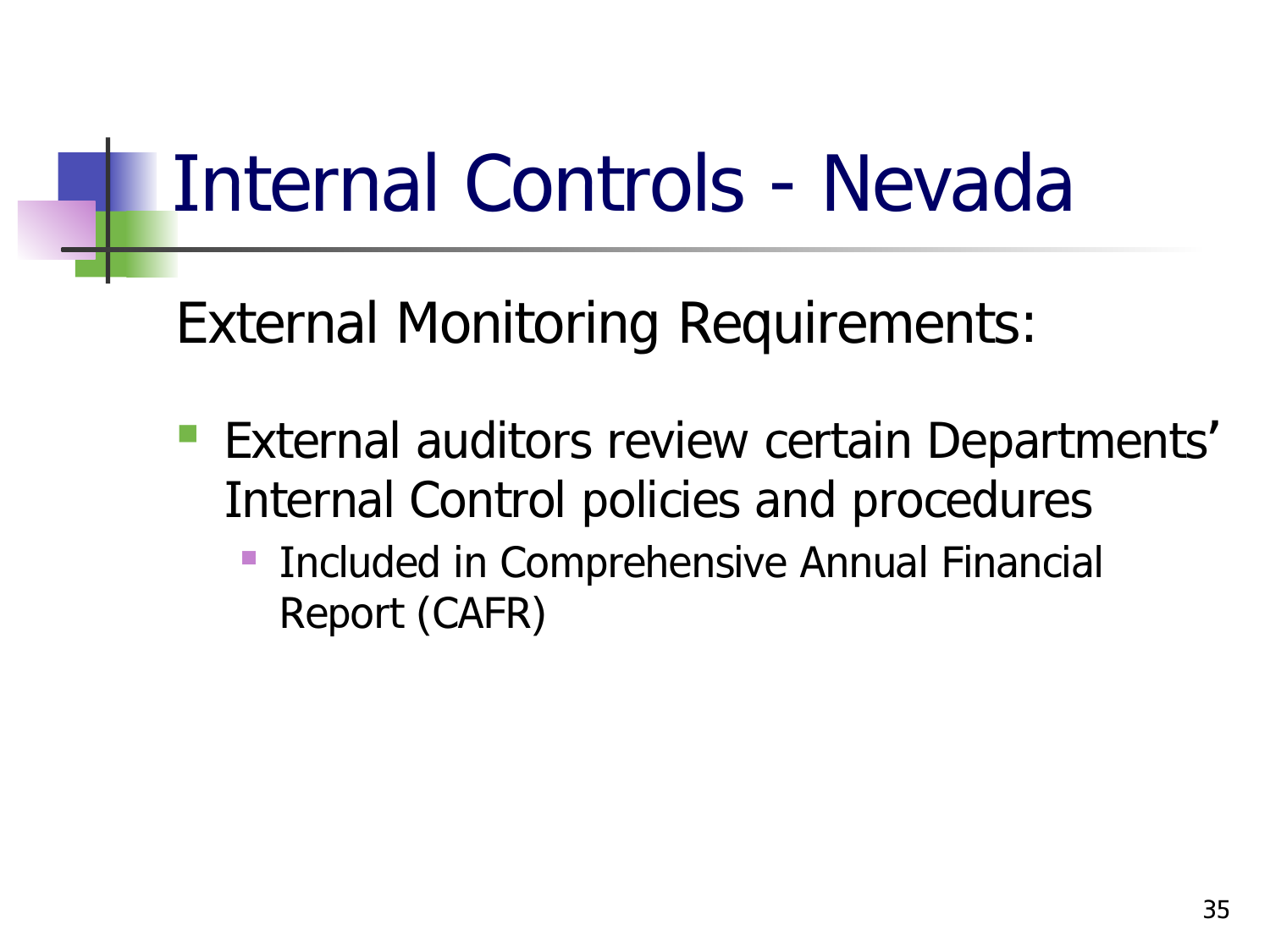

# Internal Controls - Nevada
External Monitoring Requirements:

External auditors review certain Departments’ Internal Control policies and procedures
Included in Comprehensive Annual Financial Report (CAFR)

35